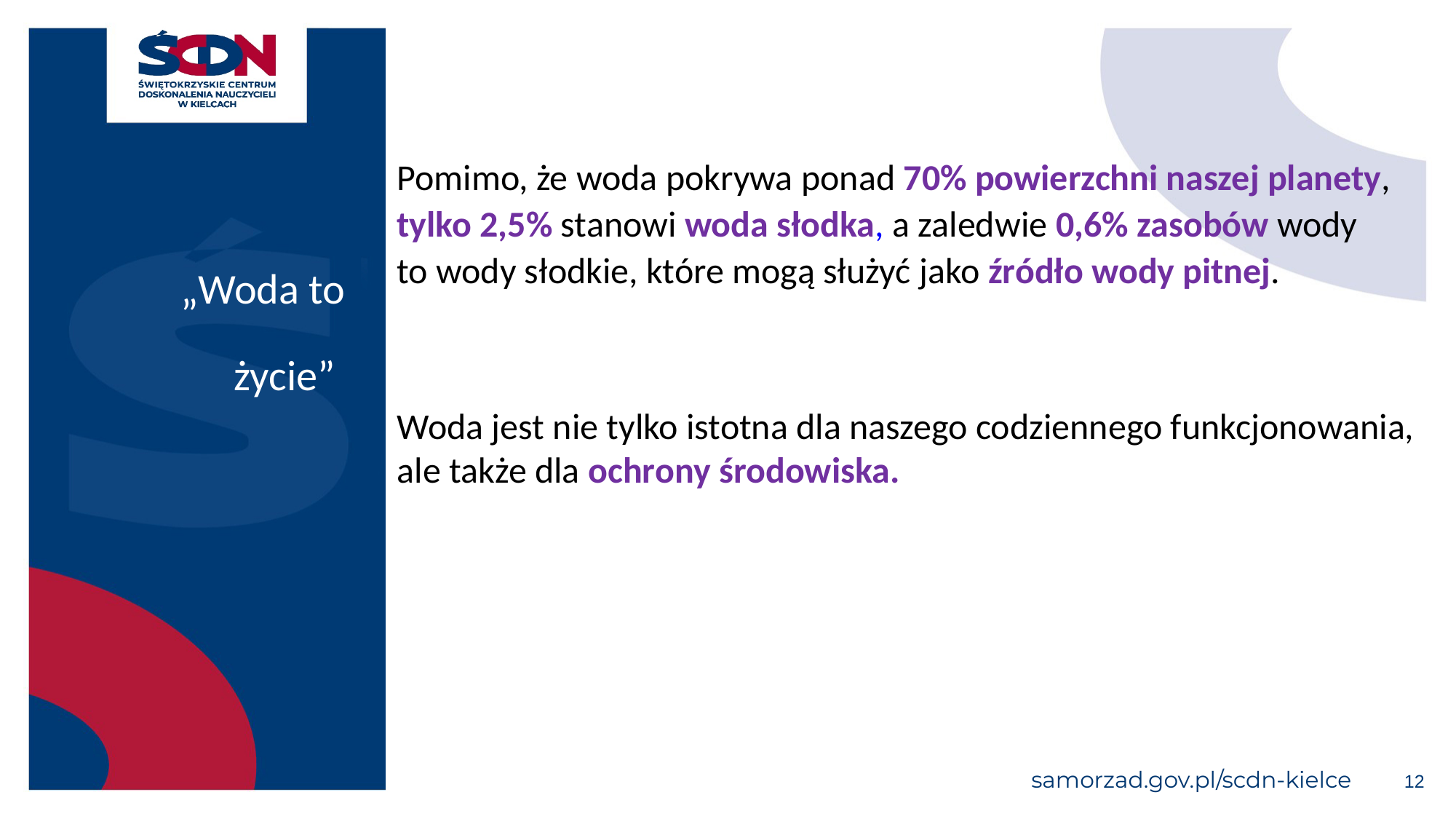

Pomimo, że woda pokrywa ponad 70% powierzchni naszej planety, tylko 2,5% stanowi woda słodka, a zaledwie 0,6% zasobów wody to wody słodkie, które mogą służyć jako źródło wody pitnej.
„Woda to życie”

Woda jest nie tylko istotna dla naszego codziennego funkcjonowania, ale także dla ochrony środowiska.
12